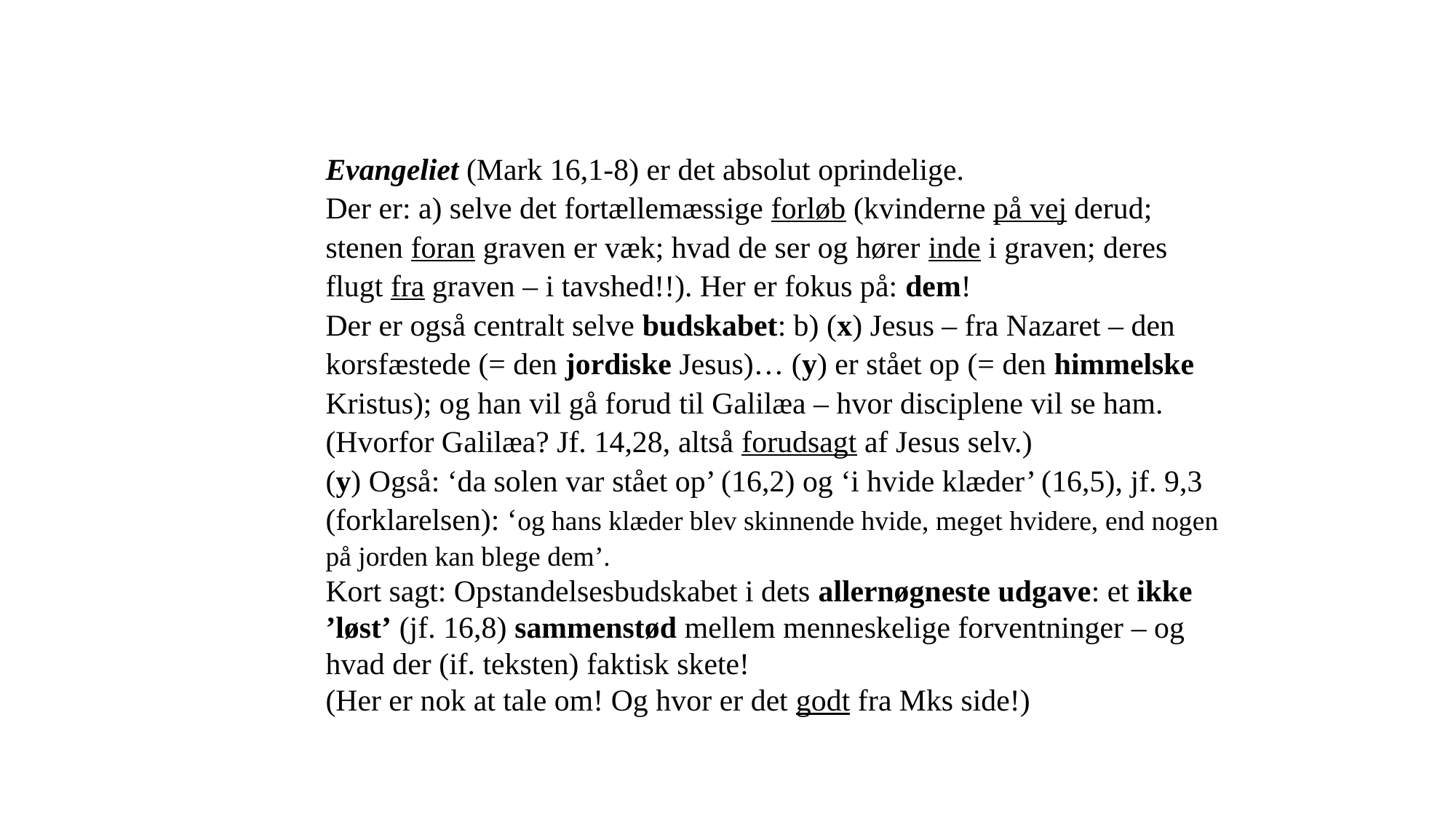

Evangeliet (Mark 16,1-8) er det absolut oprindelige.
Der er: a) selve det fortællemæssige forløb (kvinderne på vej derud; stenen foran graven er væk; hvad de ser og hører inde i graven; deres flugt fra graven – i tavshed!!). Her er fokus på: dem!
Der er også centralt selve budskabet: b) (x) Jesus – fra Nazaret – den korsfæstede (= den jordiske Jesus)… (y) er stået op (= den himmelske Kristus); og han vil gå forud til Galilæa – hvor disciplene vil se ham. (Hvorfor Galilæa? Jf. 14,28, altså forudsagt af Jesus selv.)
(y) Også: ‘da solen var stået op’ (16,2) og ‘i hvide klæder’ (16,5), jf. 9,3 (forklarelsen): ‘og hans klæder blev skinnende hvide, meget hvidere, end nogen på jorden kan blege dem’.
Kort sagt: Opstandelsesbudskabet i dets allernøgneste udgave: et ikke ’løst’ (jf. 16,8) sammenstød mellem menne­skelige forventninger – og hvad der (if. teksten) faktisk skete!
(Her er nok at tale om! Og hvor er det godt fra Mks side!)
21-03-2023
22